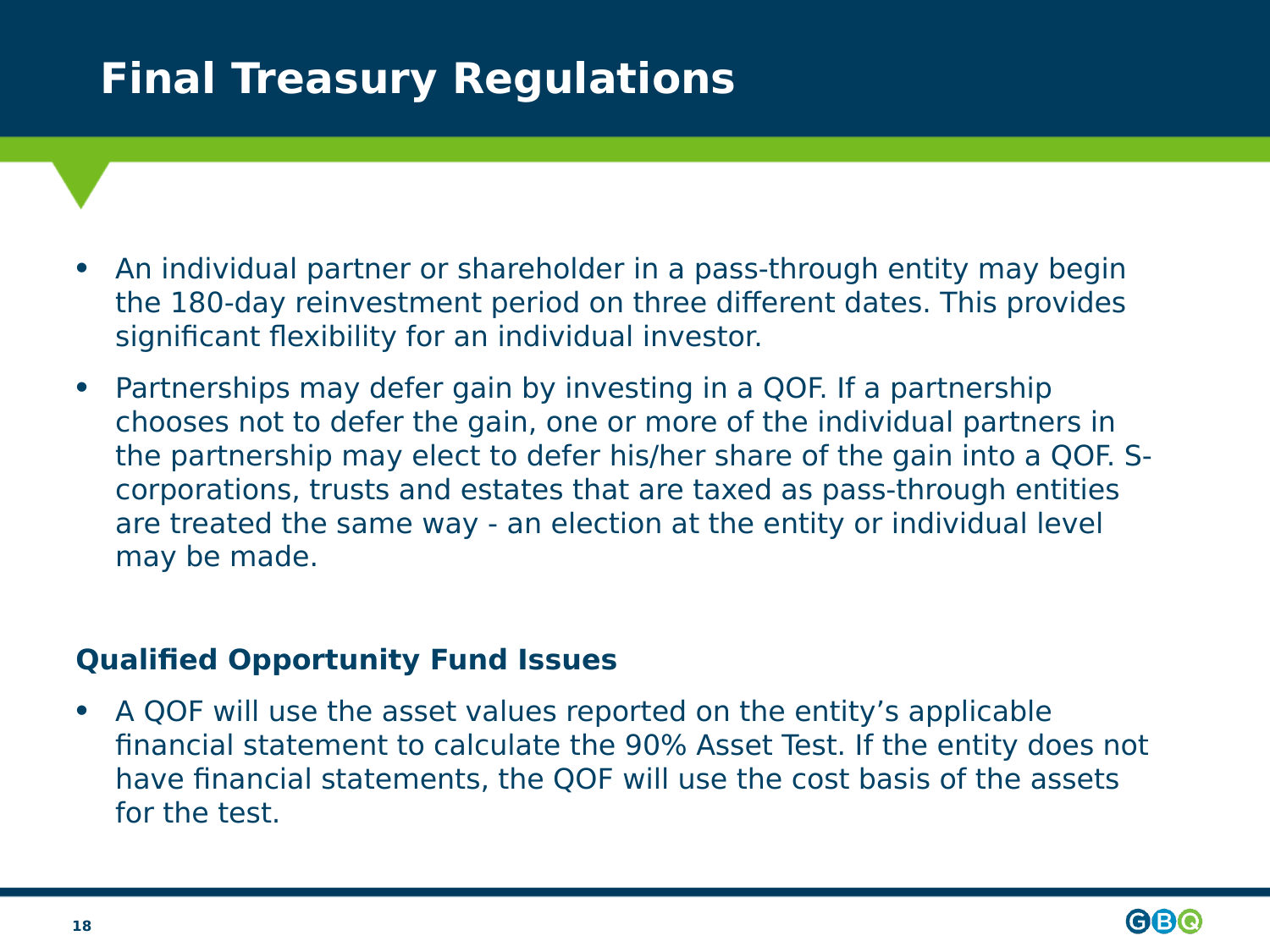

# Final Treasury Regulations
An individual partner or shareholder in a pass-through entity may begin the 180-day reinvestment period on three different dates. This provides significant flexibility for an individual investor.
Partnerships may defer gain by investing in a QOF. If a partnership chooses not to defer the gain, one or more of the individual partners in the partnership may elect to defer his/her share of the gain into a QOF. S-corporations, trusts and estates that are taxed as pass-through entities are treated the same way - an election at the entity or individual level may be made.

Qualified Opportunity Fund Issues
A QOF will use the asset values reported on the entity’s applicable financial statement to calculate the 90% Asset Test. If the entity does not have financial statements, the QOF will use the cost basis of the assets for the test.

18